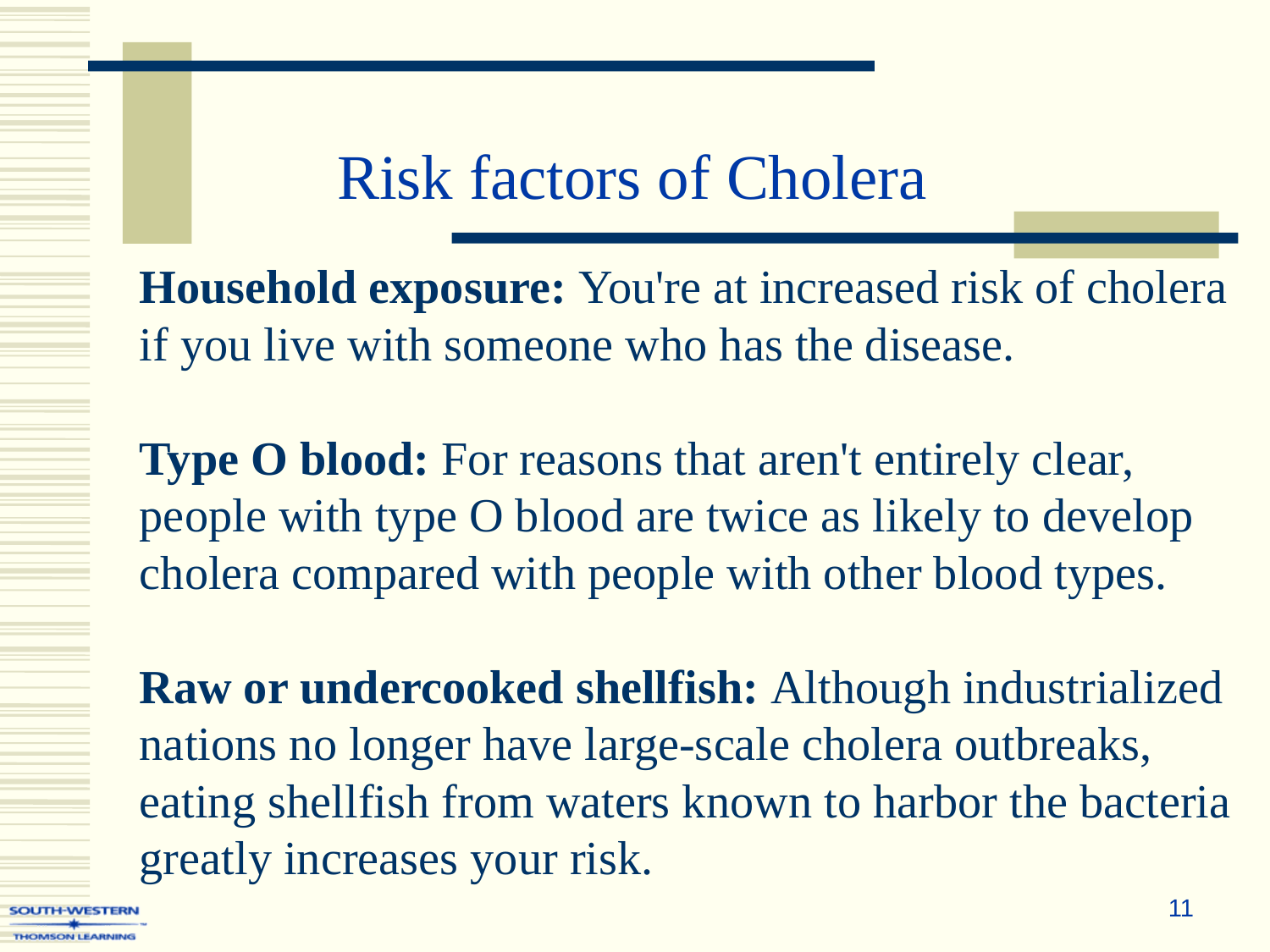

Risk factors of Cholera

Household exposure: You're at increased risk of cholera if you live with someone who has the disease.

Type O blood: For reasons that aren't entirely clear, people with type O blood are twice as likely to develop cholera compared with people with other blood types.

Raw or undercooked shellfish: Although industrialized nations no longer have large-scale cholera outbreaks, eating shellfish from waters known to harbor the bacteria greatly increases your risk.

11